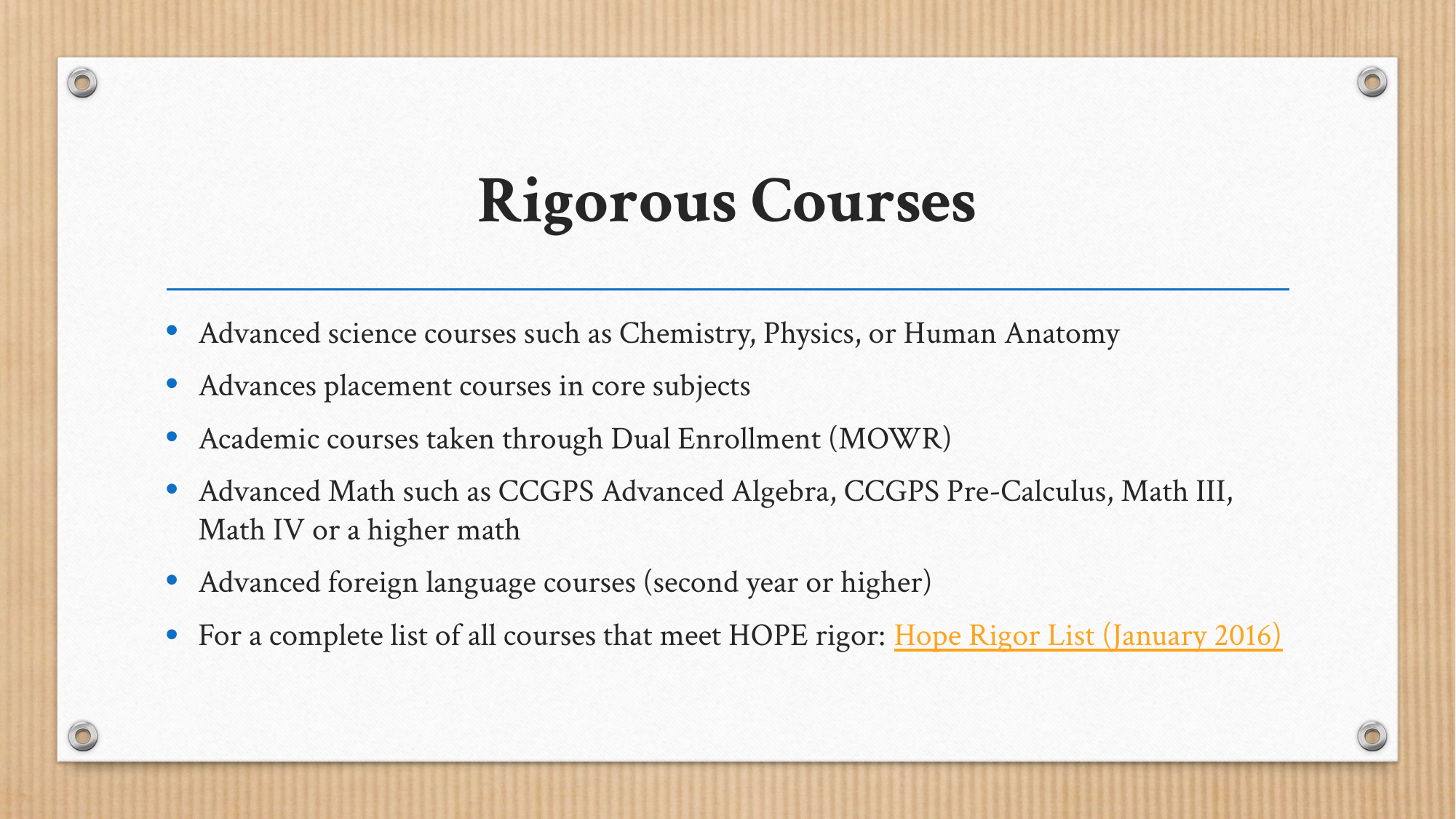

# Rigorous Courses
Advanced science courses such as Chemistry, Physics, or Human Anatomy
Advances placement courses in core subjects
Academic courses taken through Dual Enrollment (MOWR)
Advanced Math such as CCGPS Advanced Algebra, CCGPS Pre-Calculus, Math III, Math IV or a higher math
Advanced foreign language courses (second year or higher)
For a complete list of all courses that meet HOPE rigor: Hope Rigor List (January 2016)